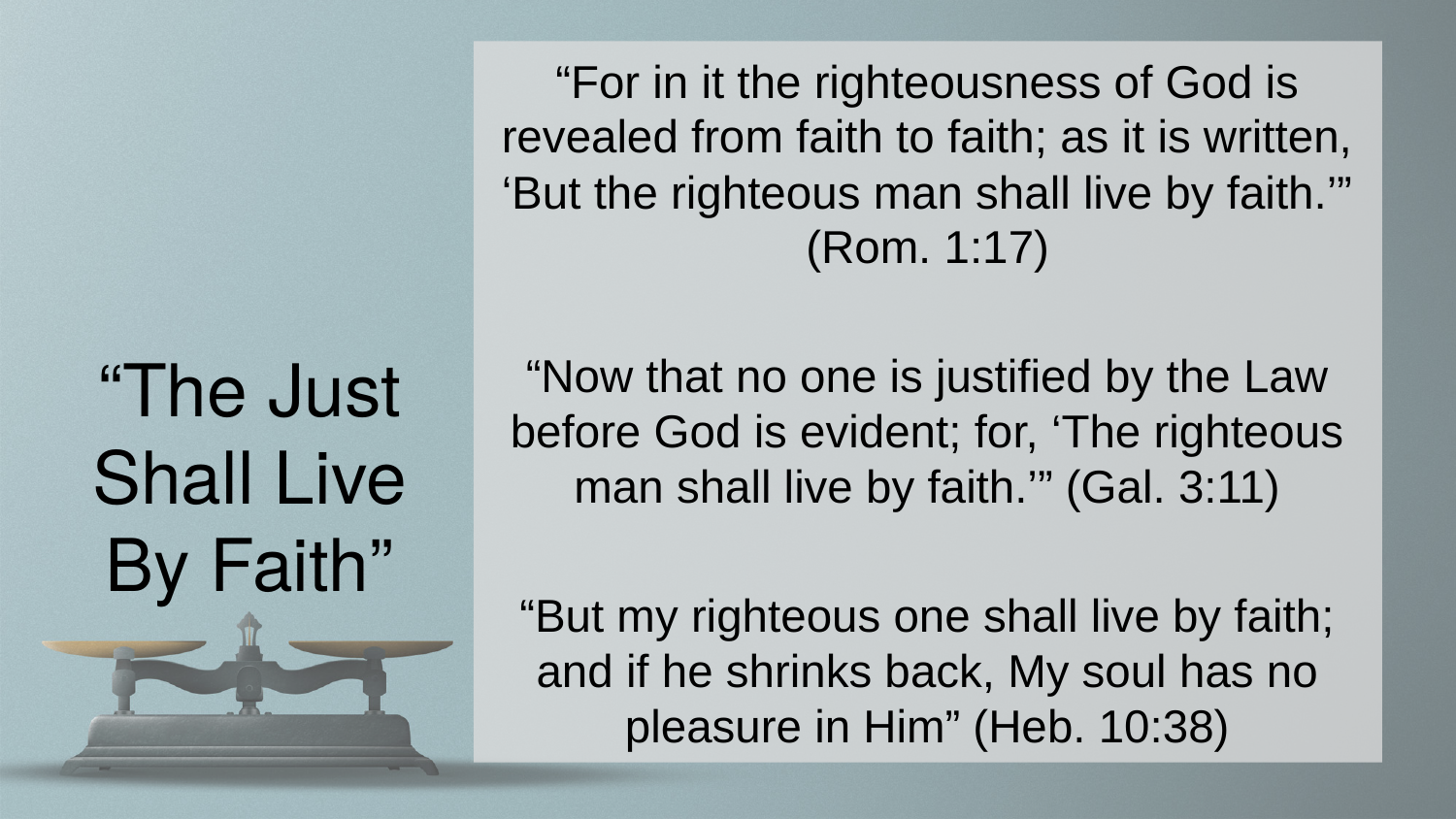

“For in it the righteousness of God is revealed from faith to faith; as it is written, ‘But the righteous man shall live by faith.’” (Rom. 1:17)

“Now that no one is justified by the Law before God is evident; for, ‘The righteous man shall live by faith.’” (Gal. 3:11)

“But my righteous one shall live by faith; and if he shrinks back, My soul has no pleasure in Him” (Heb. 10:38)
# “The Just Shall Live By Faith”